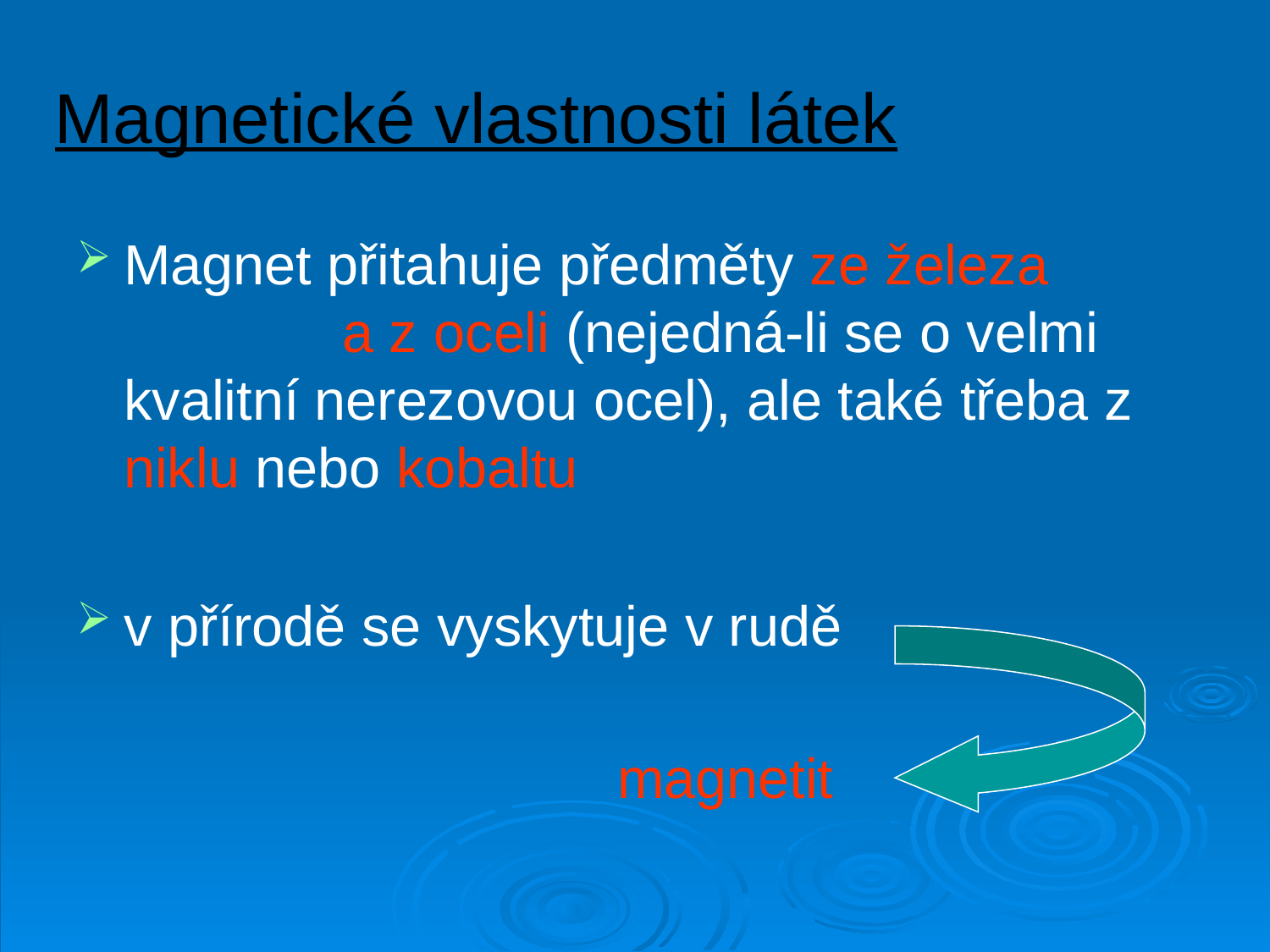

# Magnetické vlastnosti látek
Magnet přitahuje předměty ze železa                        a z oceli (nejedná-li se o velmi kvalitní nerezovou ocel), ale také třeba z niklu nebo kobaltu

v přírodě se vyskytuje v rudě

magnetit